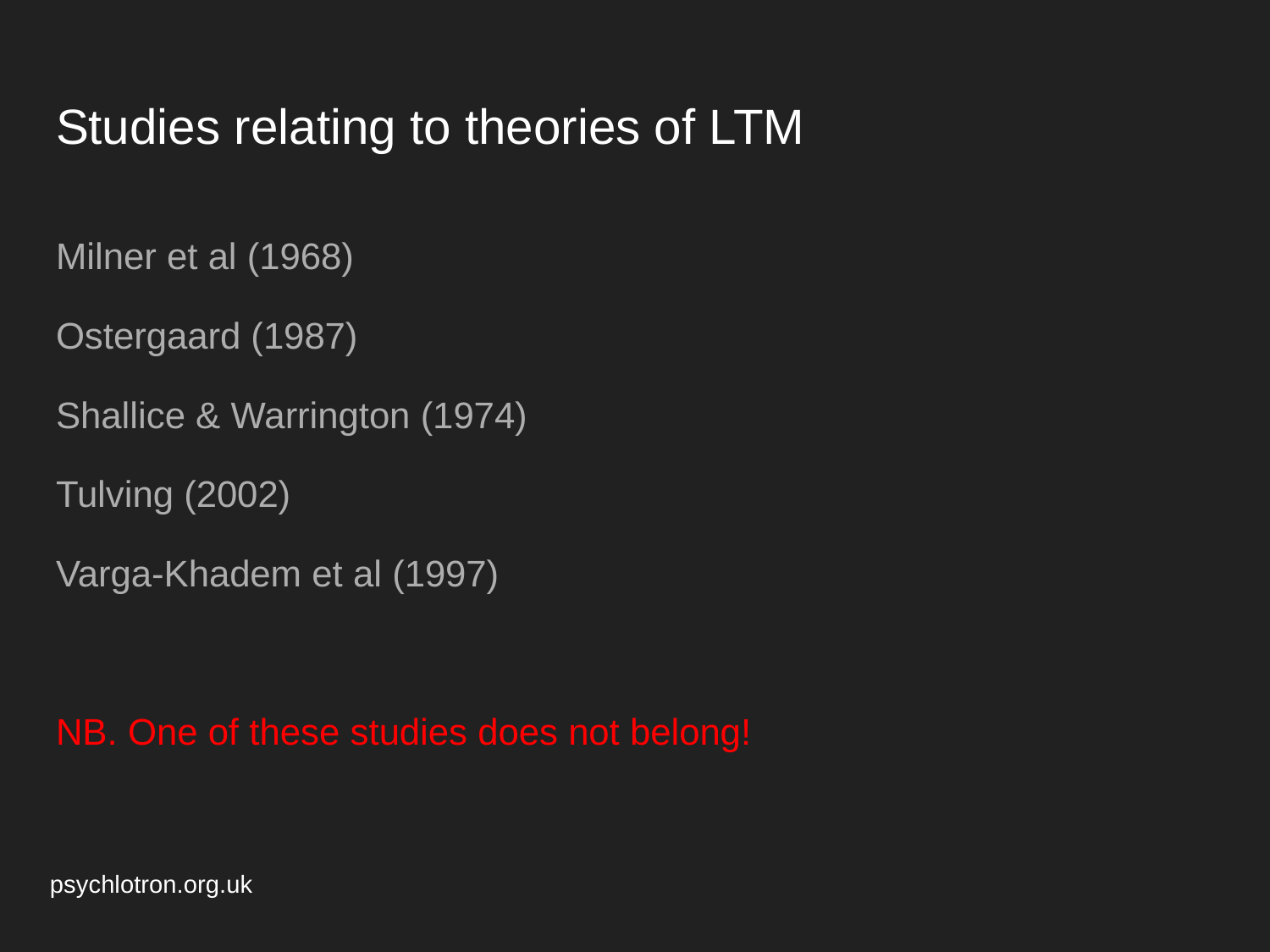

# Studies relating to theories of LTM
Milner et al (1968)
Ostergaard (1987)
Shallice & Warrington (1974)
Tulving (2002)
Varga-Khadem et al (1997)

NB. One of these studies does not belong!